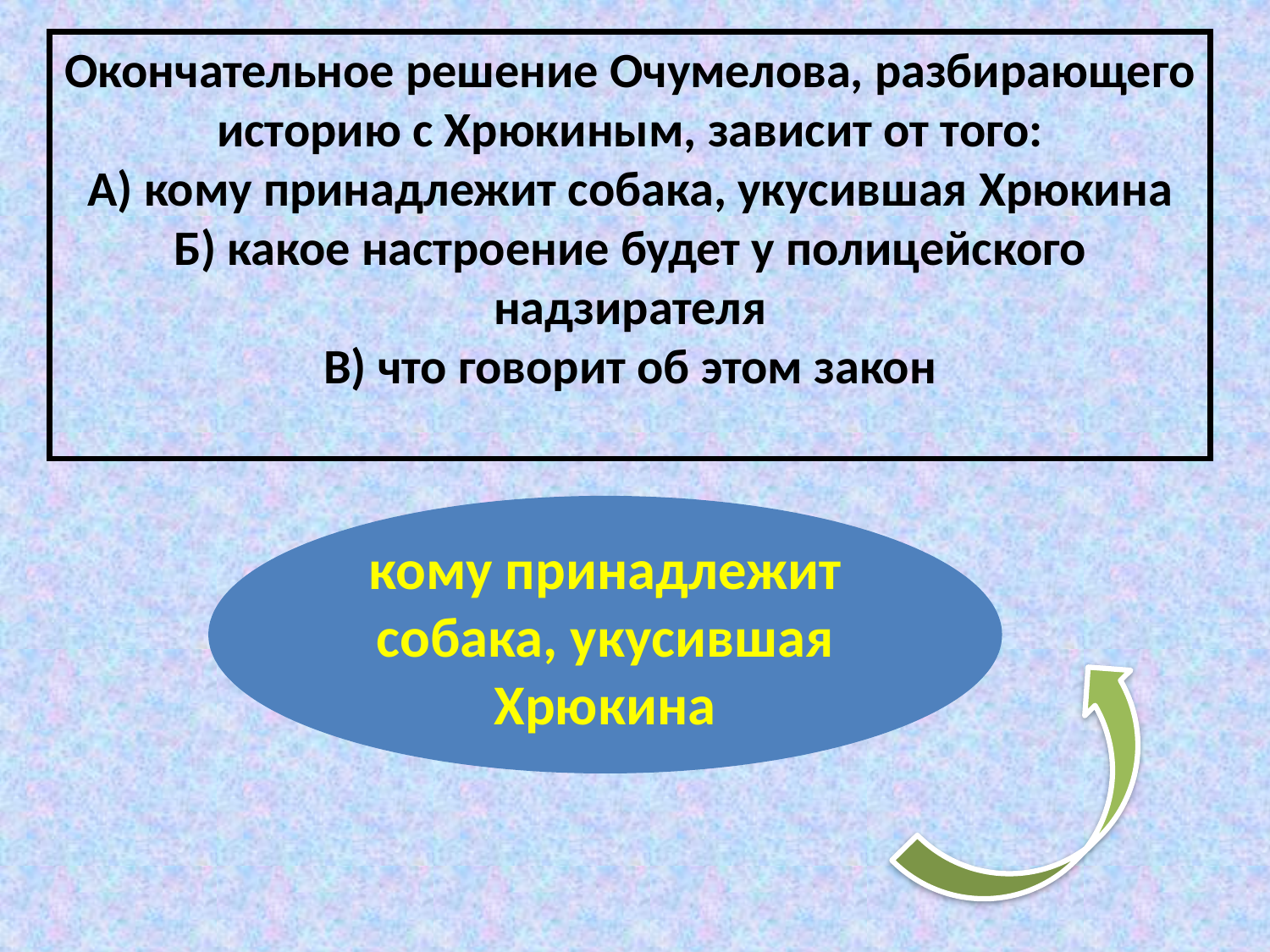

Окончательное решение Очумелова, разбирающего историю с Хрюкиным, зависит от того:
А) кому принадлежит собака, укусившая Хрюкина
Б) какое настроение будет у полицейского надзирателя
В) что говорит об этом закон

кому принадлежит собака, укусившая Хрюкина